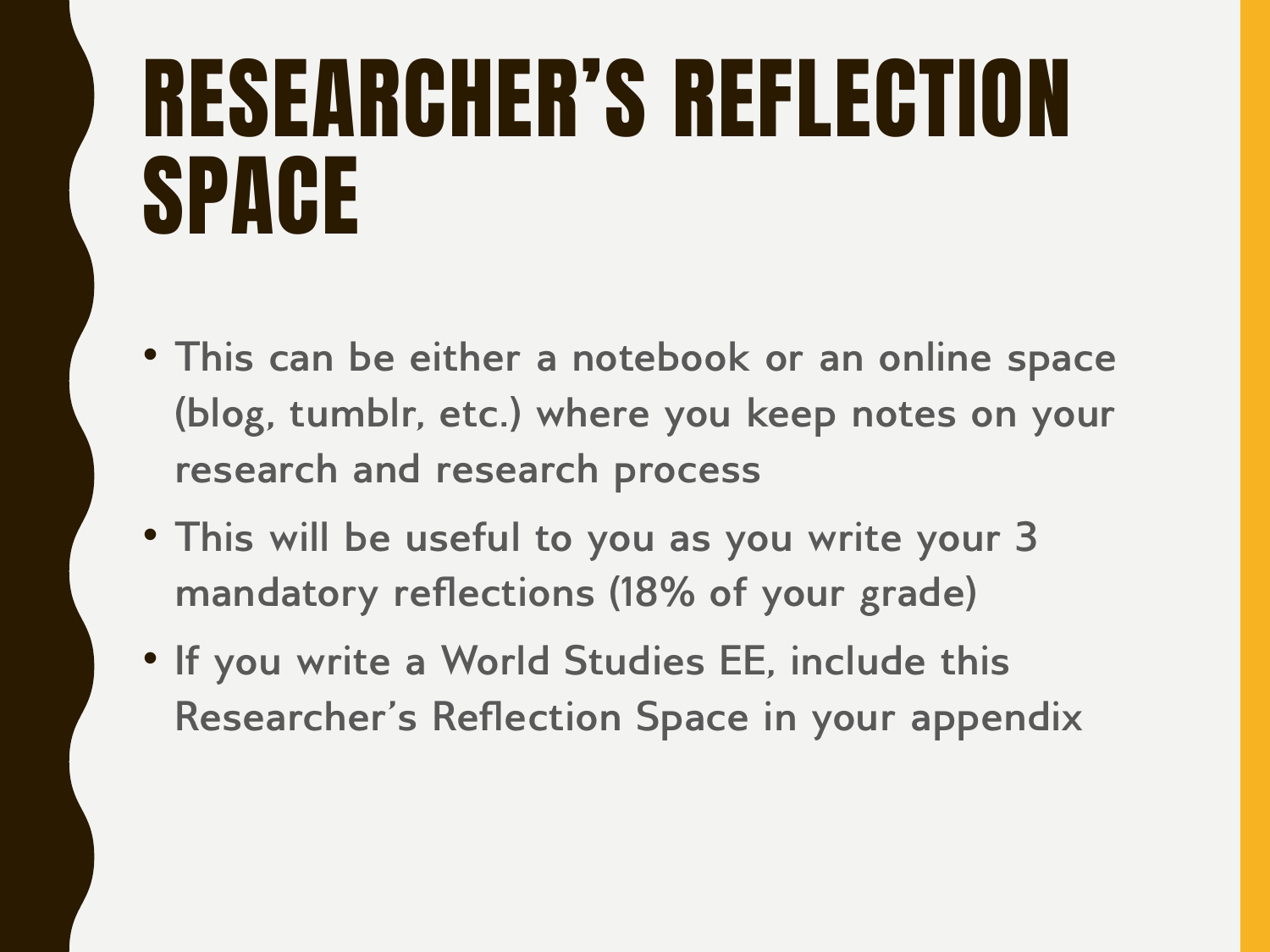

# Researcher’s Reflection space
This can be either a notebook or an online space (blog, tumblr, etc.) where you keep notes on your research and research process
This will be useful to you as you write your 3 mandatory reflections (18% of your grade)
If you write a World Studies EE, include this Researcher’s Reflection Space in your appendix